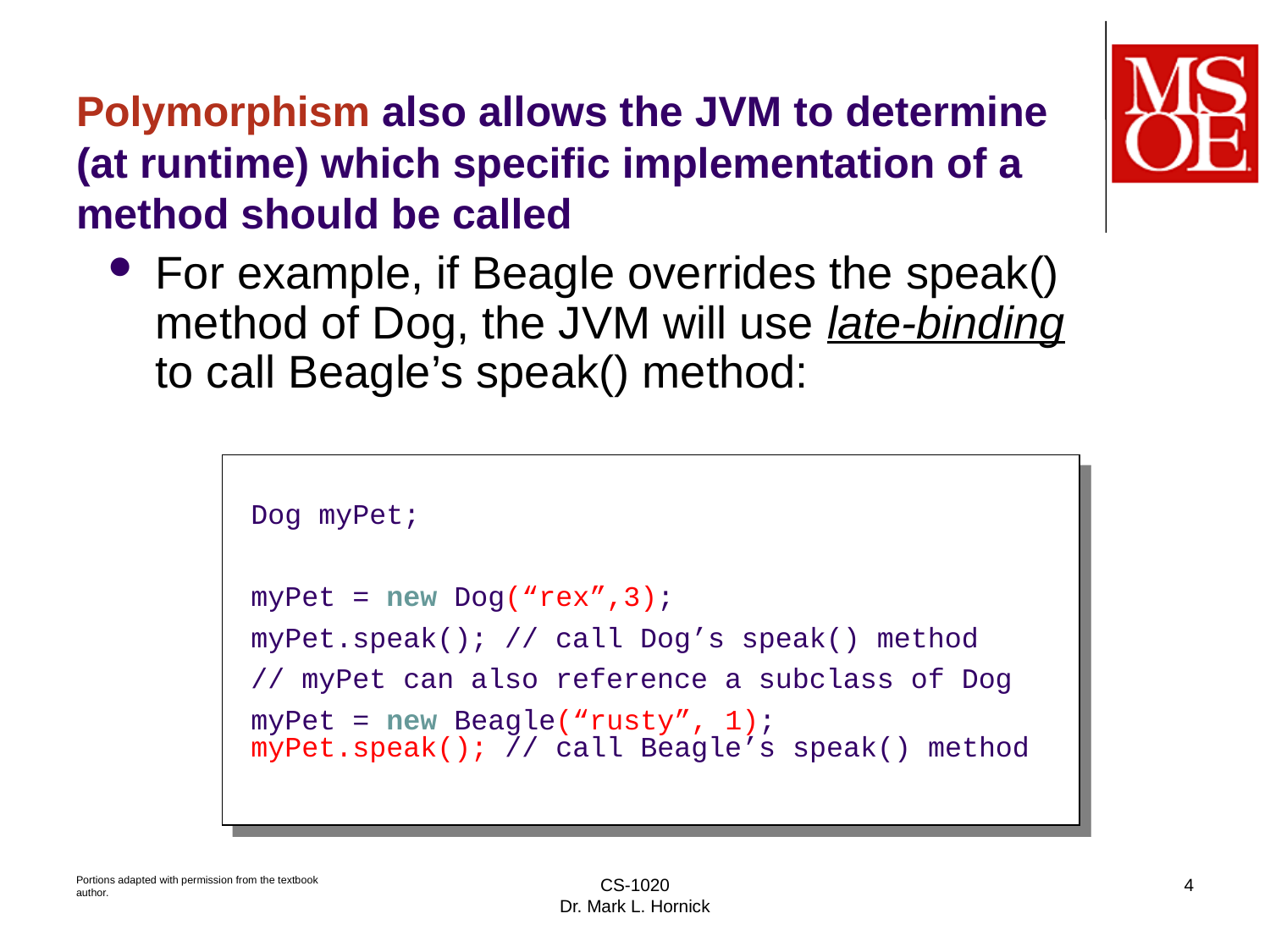

# Polymorphism also allows the JVM to determine (at runtime) which specific implementation of a method should be called
For example, if Beagle overrides the speak() method of Dog, the JVM will use late-binding to call Beagle’s speak() method:

Dog myPet;

myPet = new Dog(“rex”,3);
myPet.speak(); // call Dog’s speak() method
// myPet can also reference a subclass of Dog
myPet = new Beagle(“rusty”, 1);
myPet.speak(); // call Beagle’s speak() method
Portions adapted with permission from the textbook author.
CS-1020
Dr. Mark L. Hornick
4